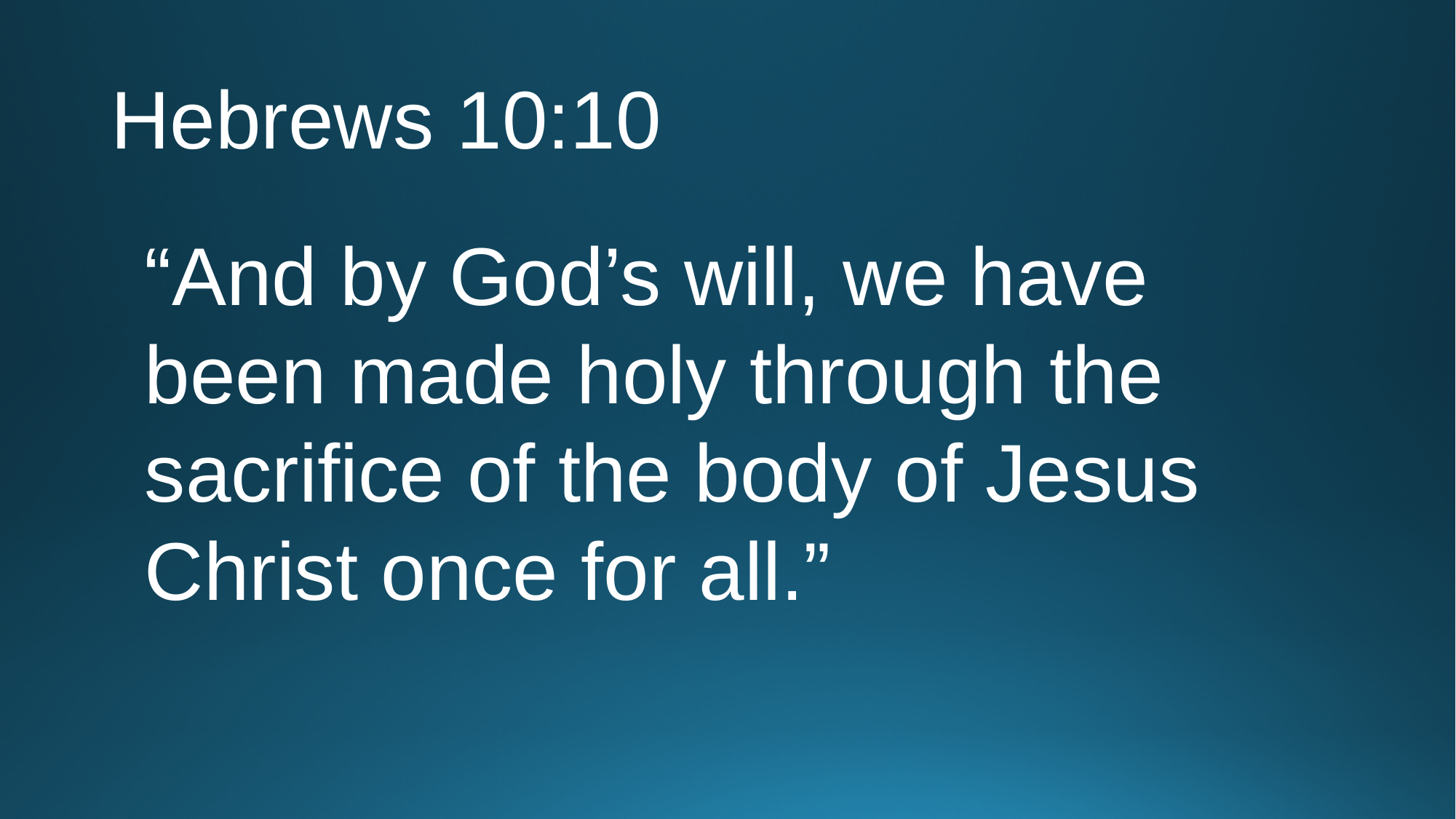

# Hebrews 10:10
“And by God’s will, we have been made holy through the sacrifice of the body of Jesus Christ once for all.”